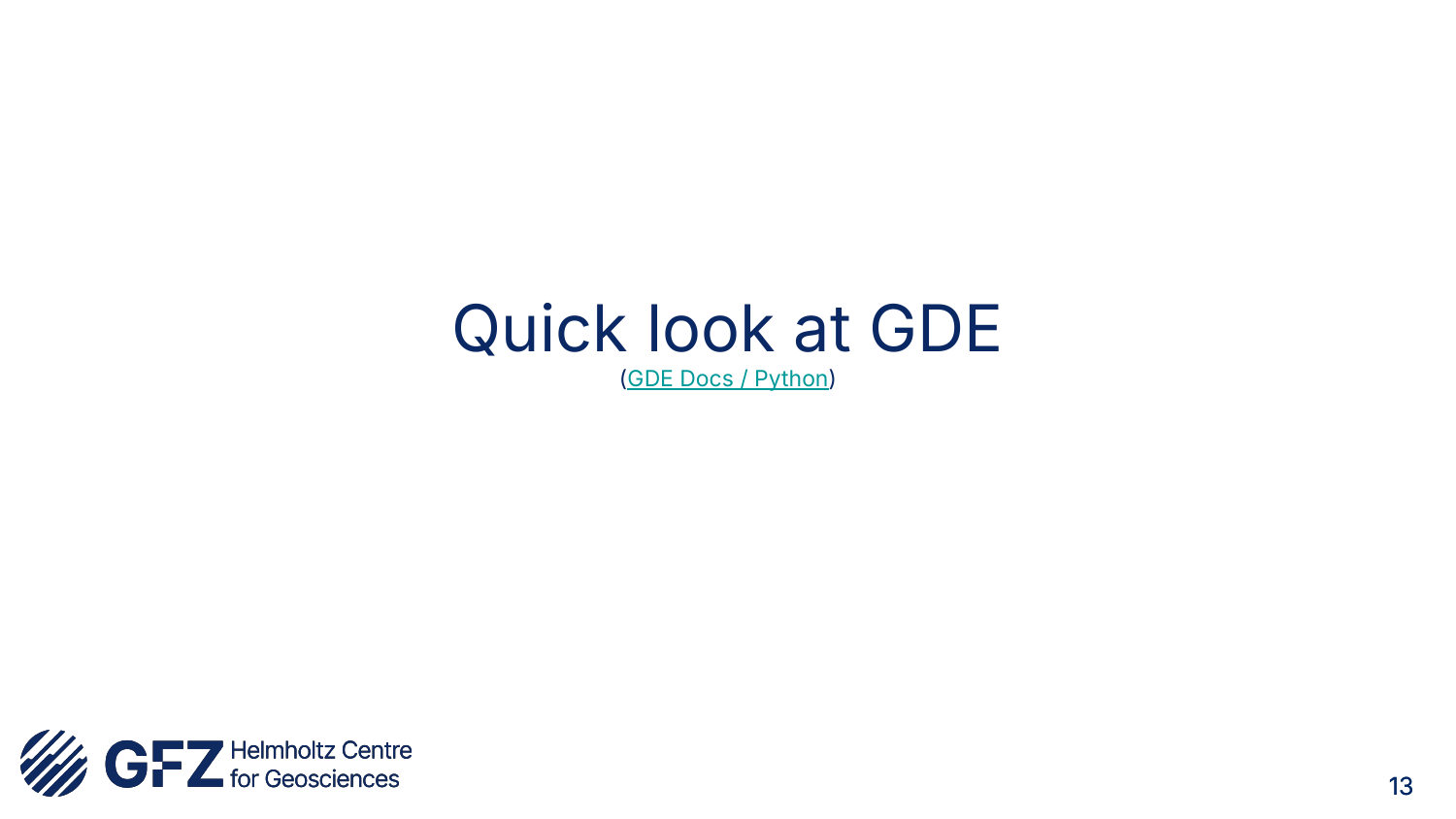

Quick look at GDE
(GDE Docs / Python)